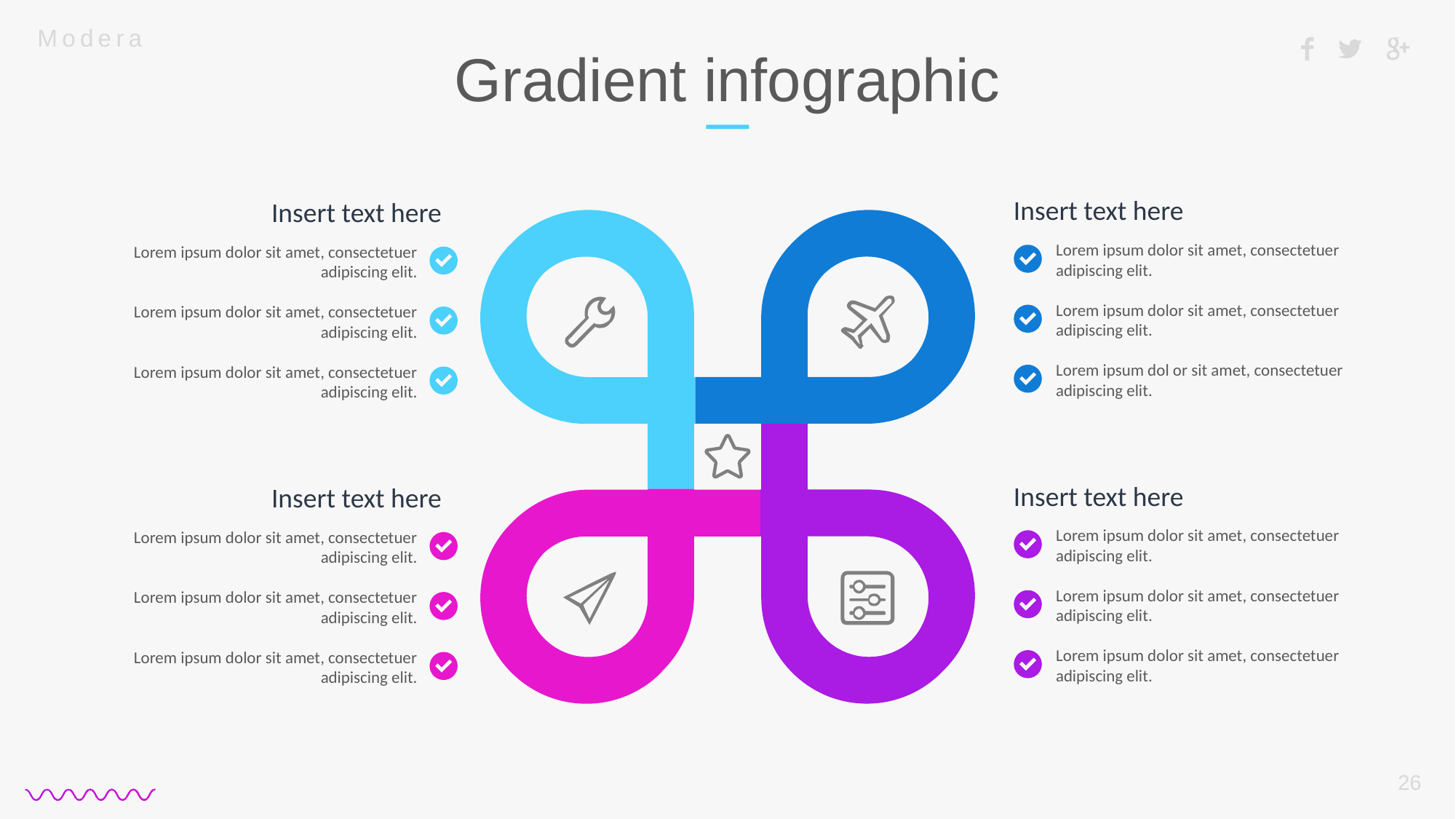

# Gradient infographic
Insert text here
Insert text here

Lorem ipsum dolor sit amet, consectetuer adipiscing elit.
Lorem ipsum dolor sit amet, consectetuer adipiscing elit.

Lorem ipsum dolor sit amet, consectetuer adipiscing elit.
Lorem ipsum dolor sit amet, consectetuer adipiscing elit.

Lorem ipsum dol or sit amet, consectetuer adipiscing elit.
Lorem ipsum dolor sit amet, consectetuer adipiscing elit.

Insert text here
Insert text here

Lorem ipsum dolor sit amet, consectetuer adipiscing elit.
Lorem ipsum dolor sit amet, consectetuer adipiscing elit.

Lorem ipsum dolor sit amet, consectetuer adipiscing elit.
Lorem ipsum dolor sit amet, consectetuer adipiscing elit.

Lorem ipsum dolor sit amet, consectetuer adipiscing elit.
Lorem ipsum dolor sit amet, consectetuer adipiscing elit.